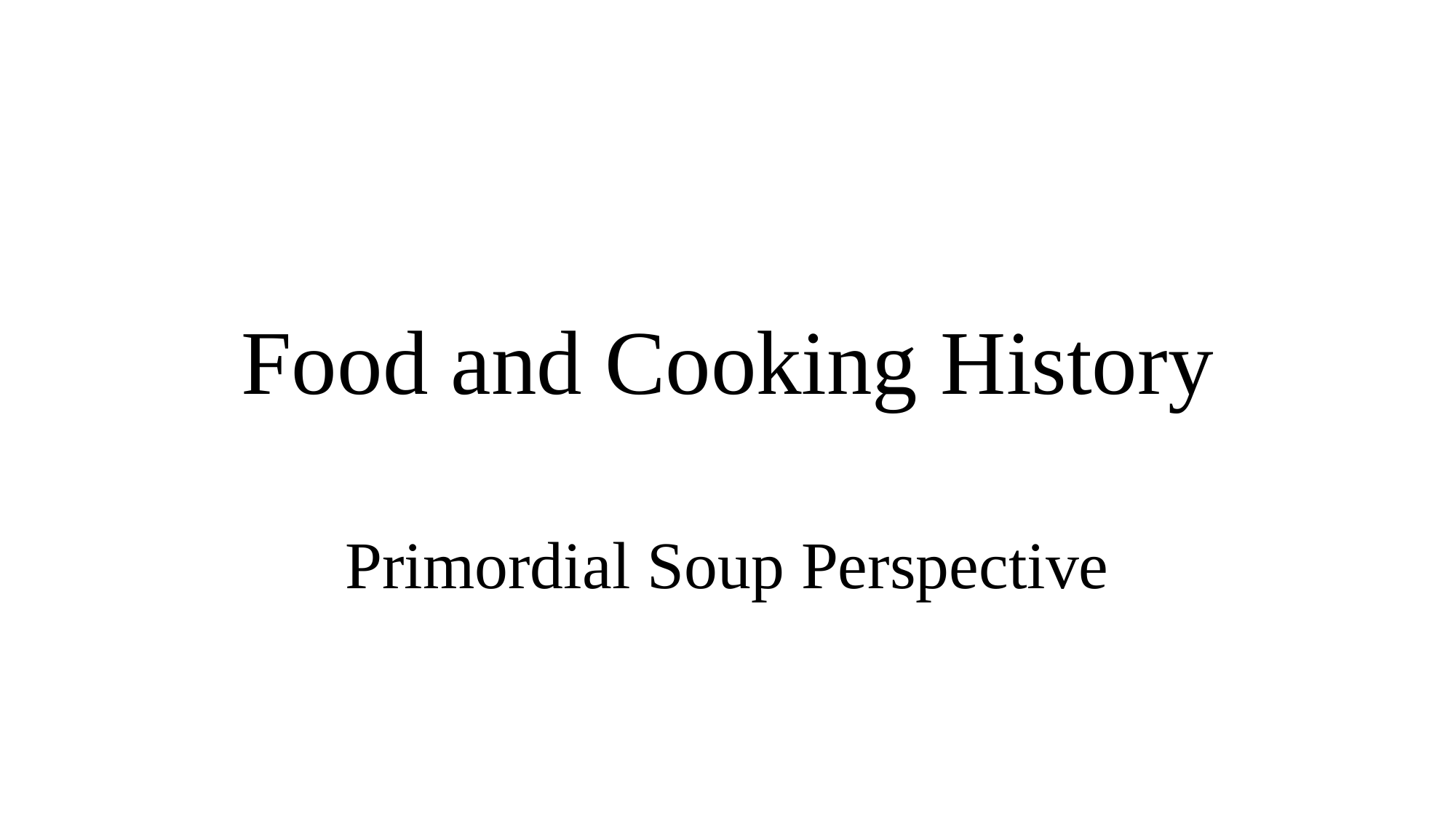

# Food and Cooking History

Primordial Soup Perspective